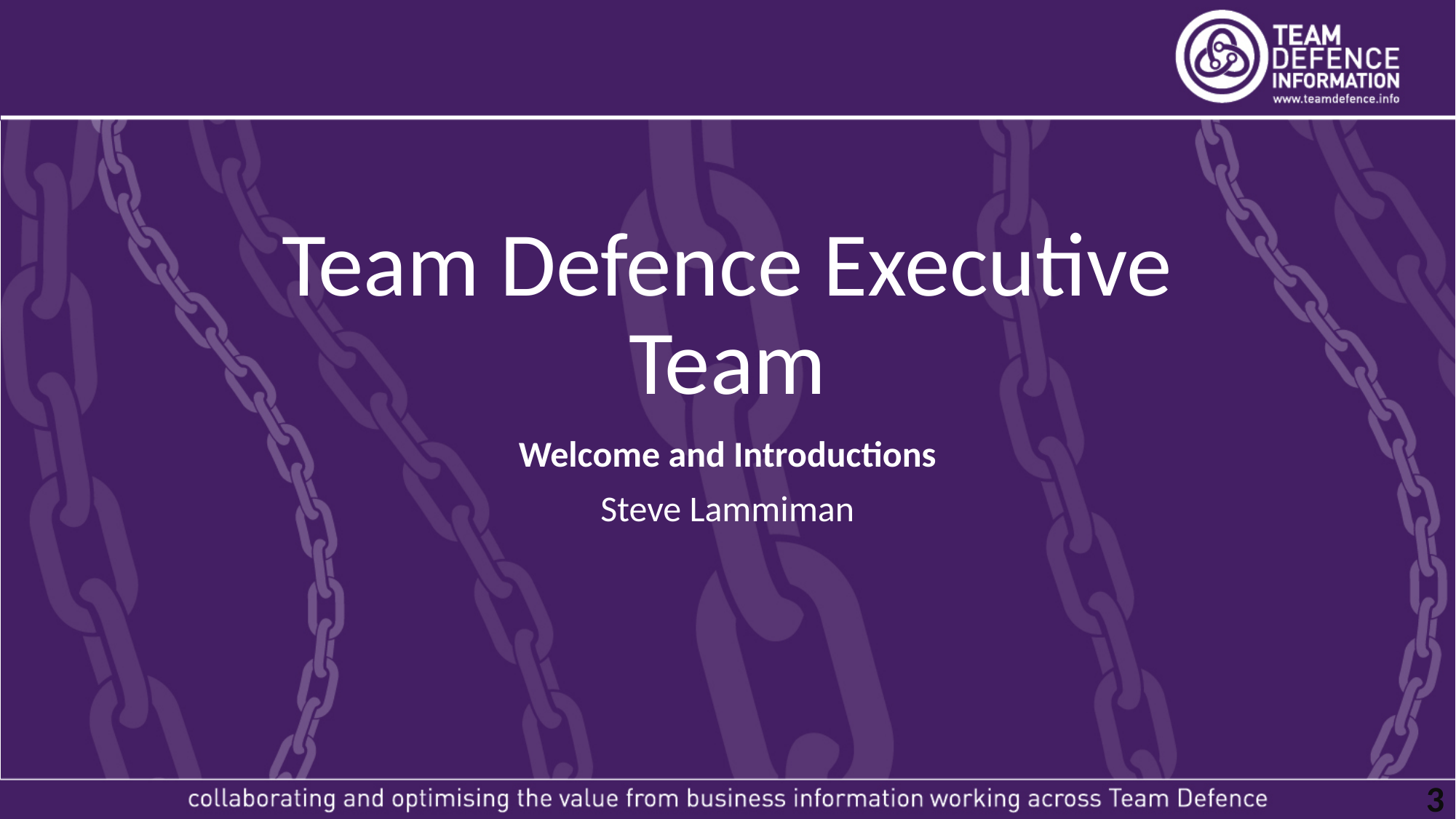

# Team Defence Executive Team
Welcome and Introductions
Steve Lammiman
3